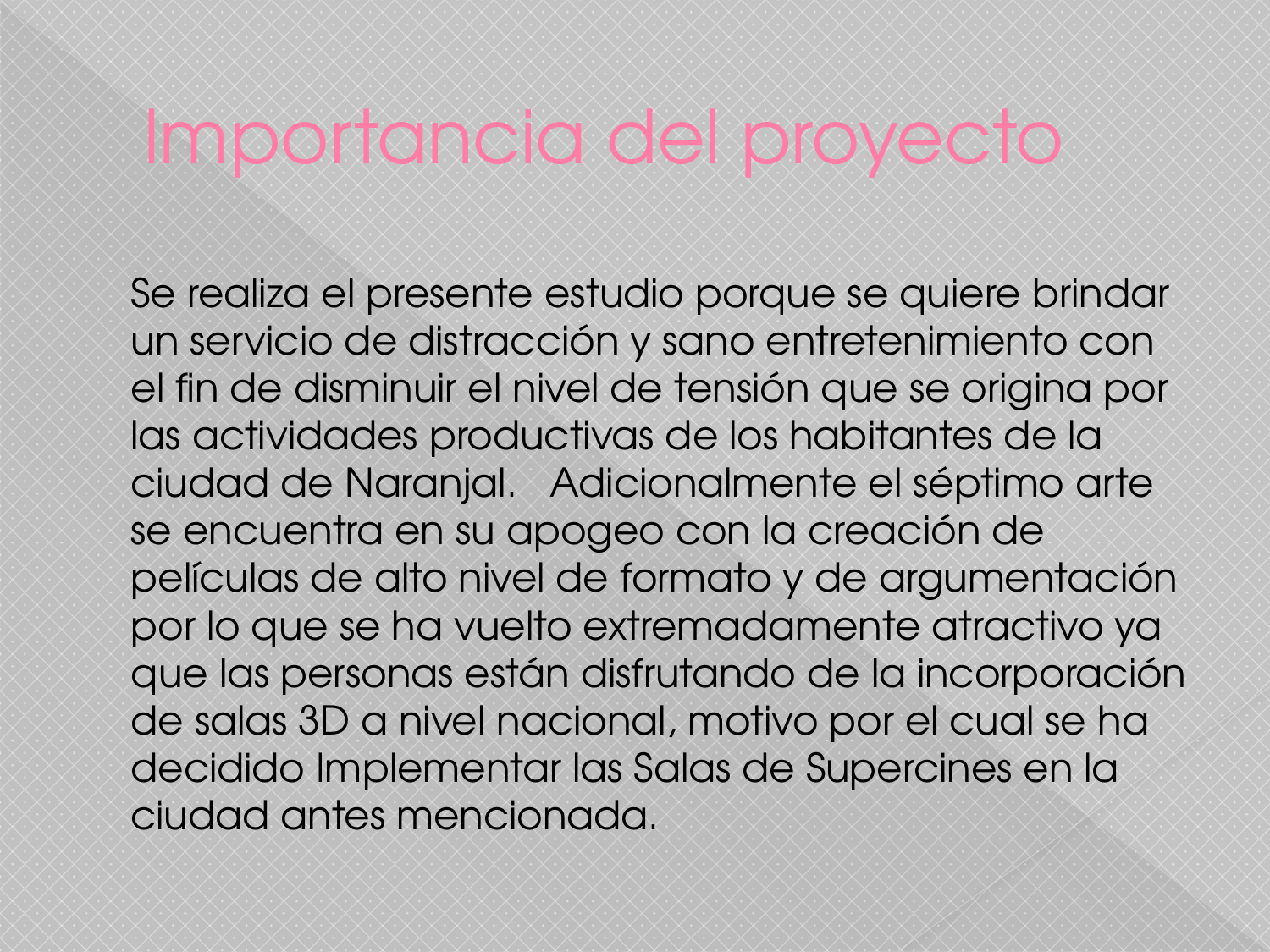

# Importancia del proyecto
	Se realiza el presente estudio porque se quiere brindar un servicio de distracción y sano entretenimiento con el fin de disminuir el nivel de tensión que se origina por las actividades productivas de los habitantes de la ciudad de Naranjal.   Adicionalmente el séptimo arte se encuentra en su apogeo con la creación de películas de alto nivel de formato y de argumentación por lo que se ha vuelto extremadamente atractivo ya que las personas están disfrutando de la incorporación de salas 3D a nivel nacional, motivo por el cual se ha decidido Implementar las Salas de Supercines en la ciudad antes mencionada.